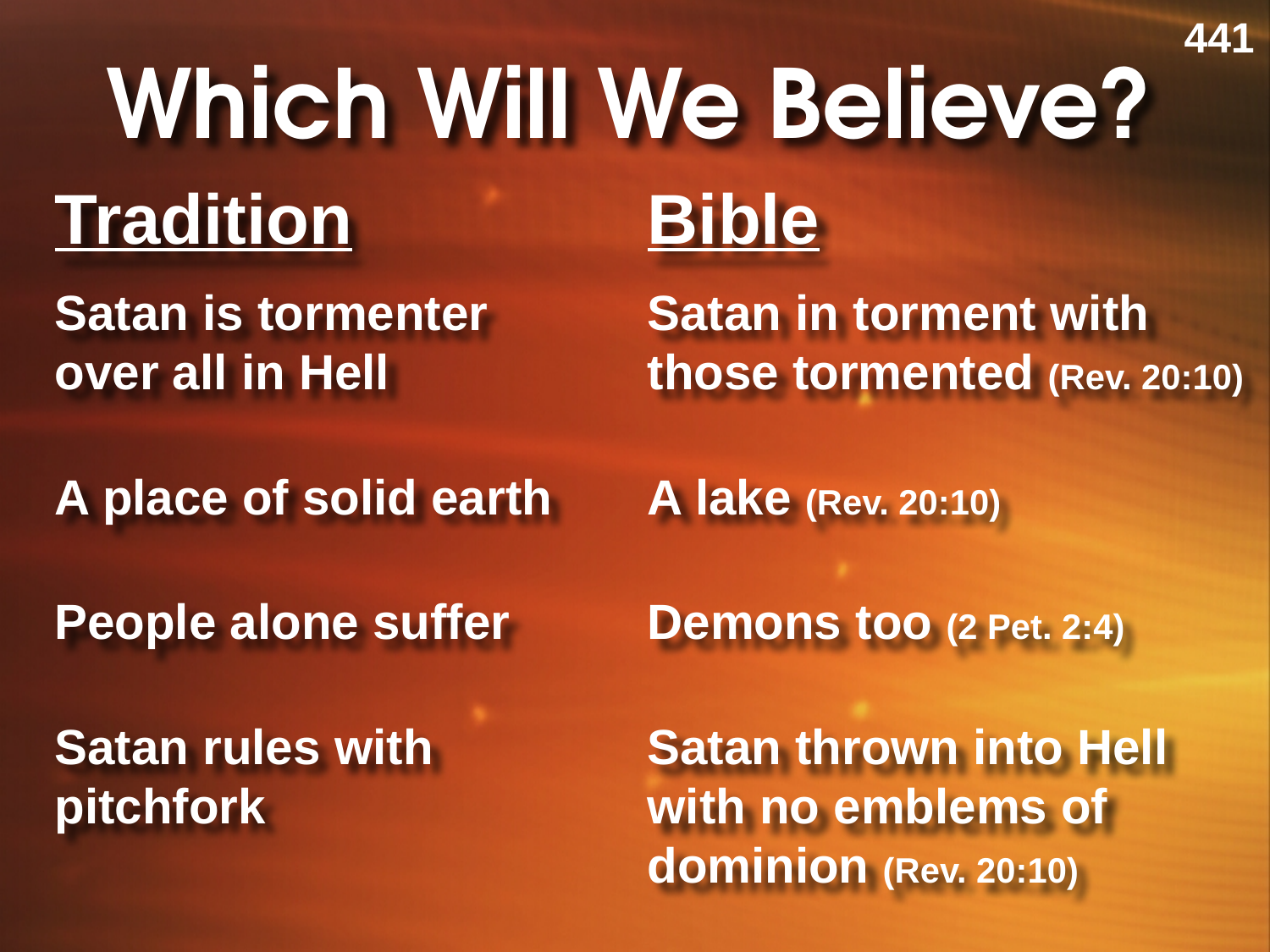

441
# Which Will We Believe?
Tradition
Bible
Satan is tormenter over all in Hell
Satan in torment with those tormented (Rev. 20:10)
A place of solid earth
A lake (Rev. 20:10)
People alone suffer
Demons too (2 Pet. 2:4)
Satan rules with pitchfork
Satan thrown into Hell with no emblems of dominion (Rev. 20:10)